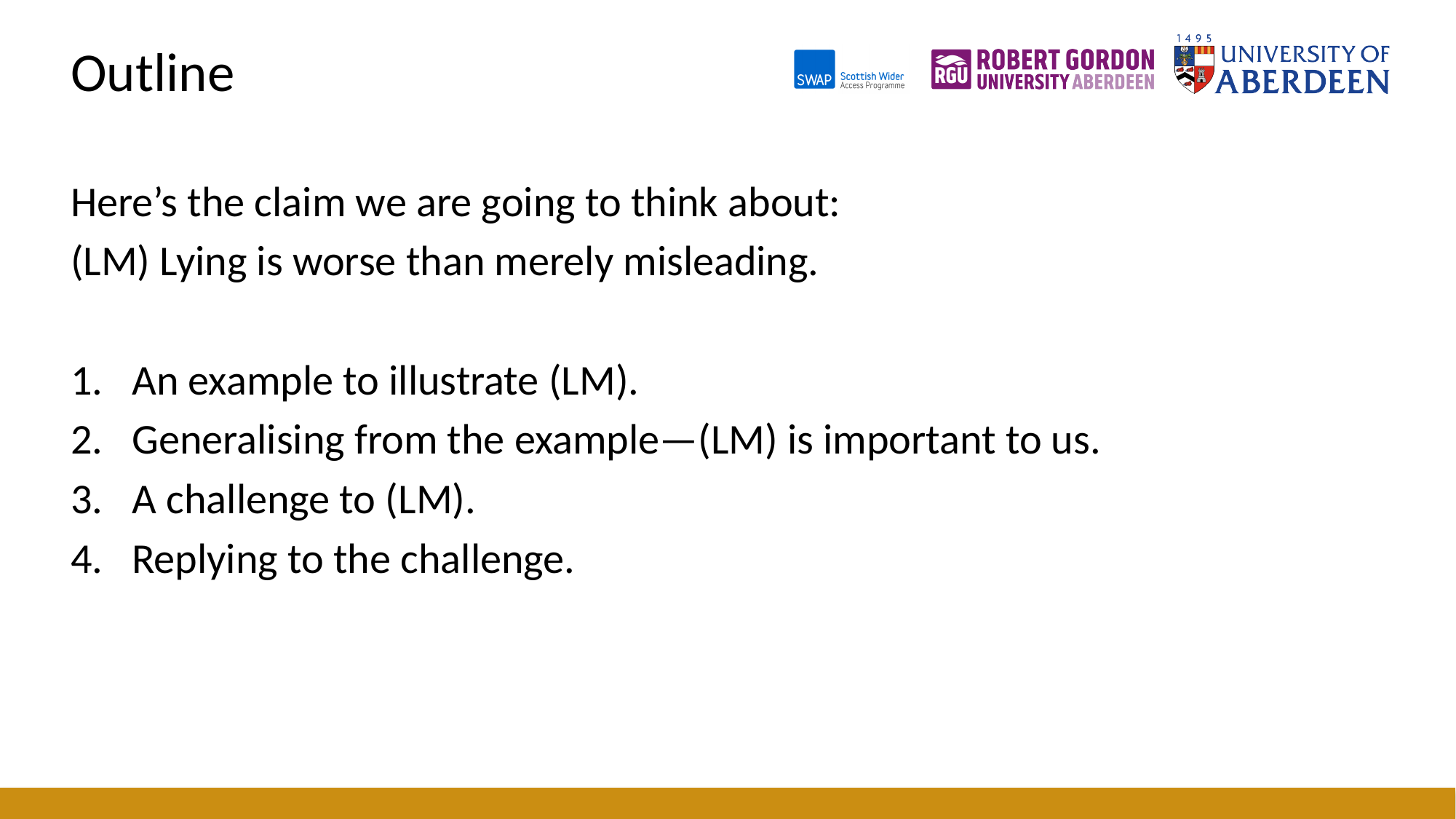

# Outline
Here’s the claim we are going to think about:
(LM) Lying is worse than merely misleading.

An example to illustrate (LM).
Generalising from the example—(LM) is important to us.
A challenge to (LM).
Replying to the challenge.